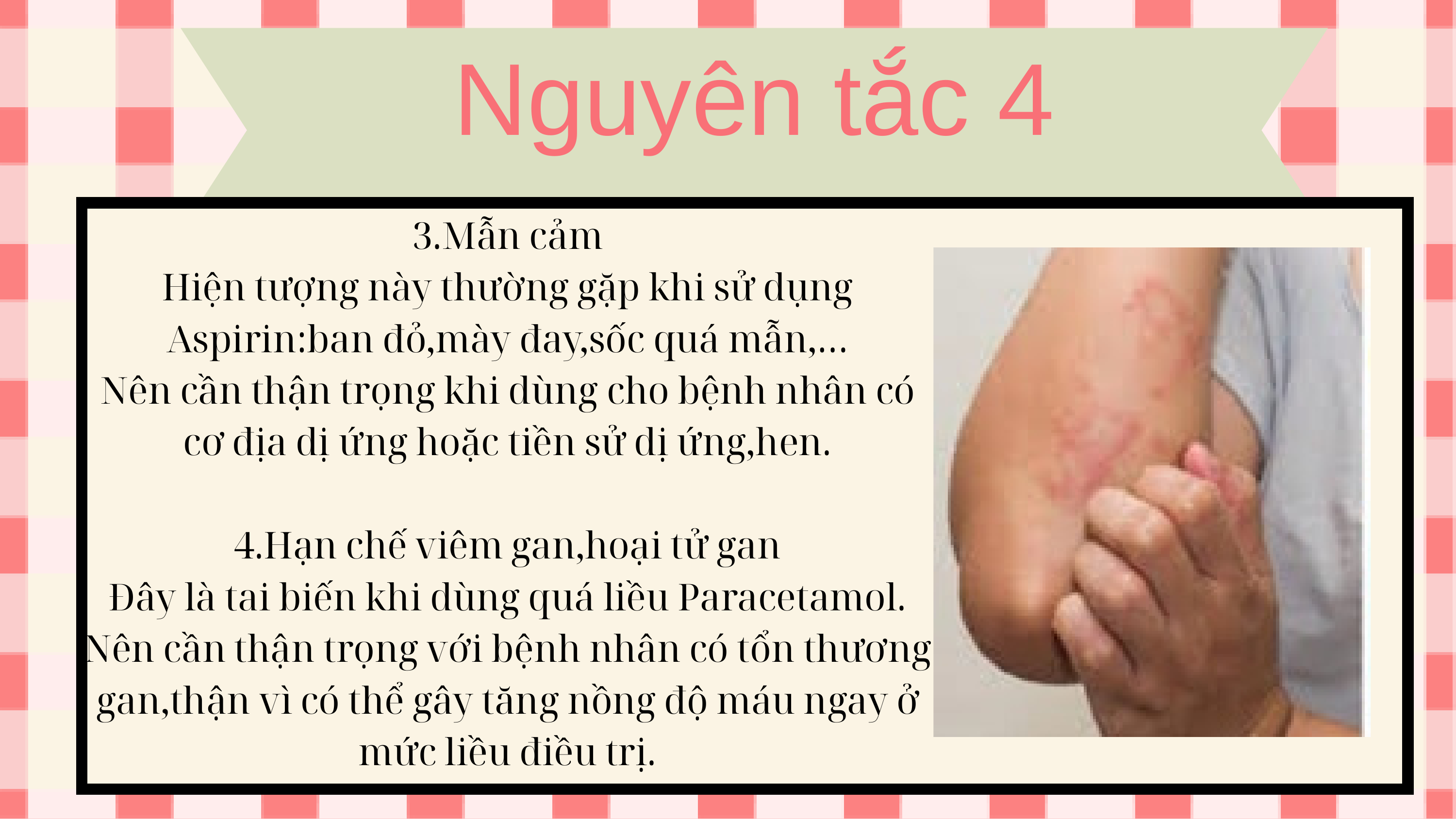

Nguyên tắc 4

3.Mẫn cảm
Hiện tượng này thường gặp khi sử dụng Aspirin:ban đỏ,mày đay,sốc quá mẫn,…
Nên cần thận trọng khi dùng cho bệnh nhân có cơ địa dị ứng hoặc tiền sử dị ứng,hen.

4.Hạn chế viêm gan,hoại tử gan
Đây là tai biến khi dùng quá liều Paracetamol.
Nên cần thận trọng với bệnh nhân có tổn thương gan,thận vì có thể gây tăng nồng độ máu ngay ở mức liều điều trị.